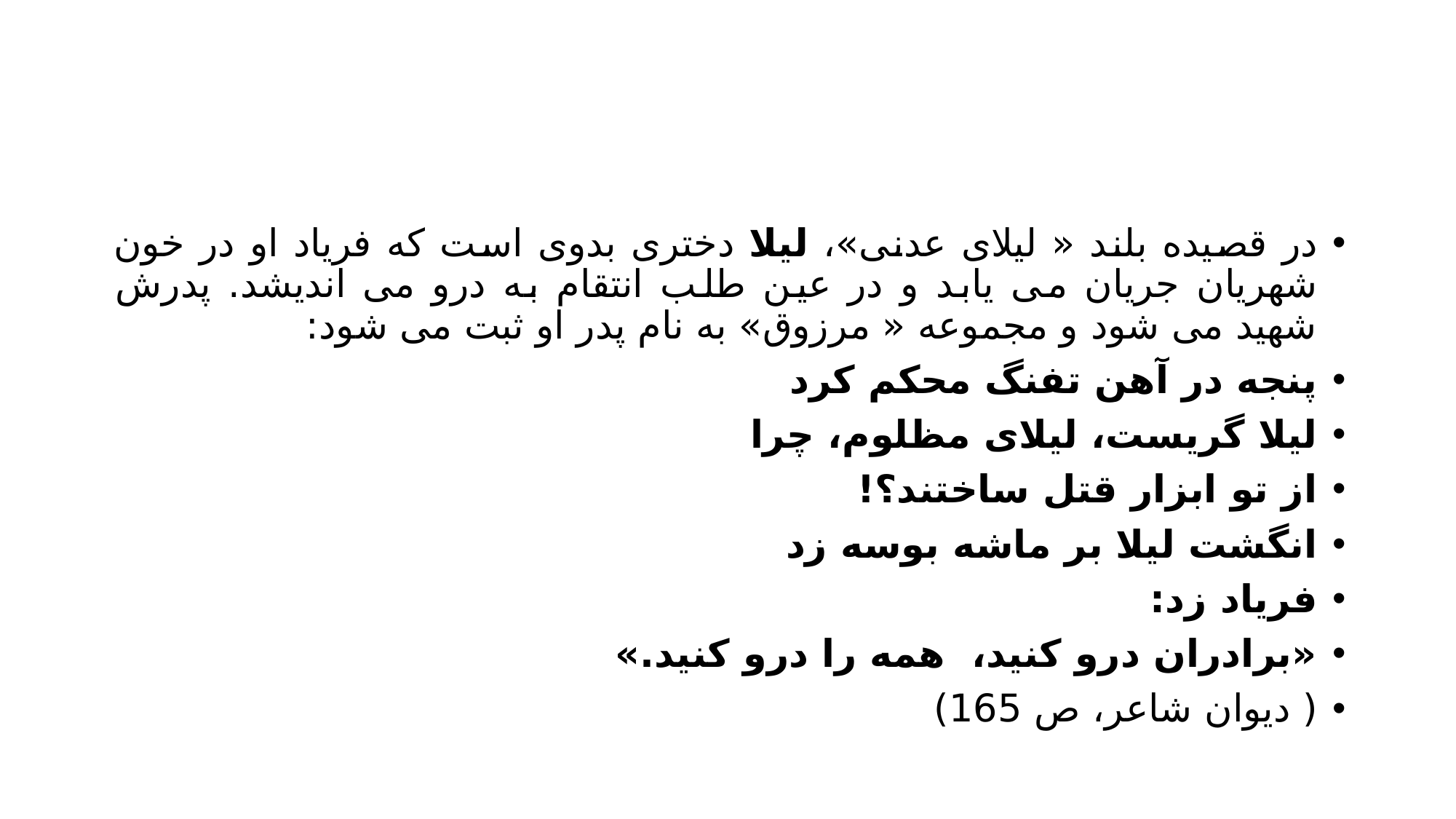

#
در قصیده بلند « لیلای عدنی»، لیلا دختری بدوی است که فریاد او در خون شهریان جریان می یابد و در عین طلب انتقام به درو می اندیشد. پدرش شهید می شود و مجموعه « مرزوق» به نام پدر او ثبت می شود:
پنجه در آهن تفنگ محکم کرد
لیلا گریست، لیلای مظلوم، چرا
از تو ابزار قتل ساختند؟!
انگشت لیلا بر ماشه بوسه زد
فریاد زد:
«برادران درو کنید،  همه را درو کنید.»
( دیوان شاعر، ص 165)